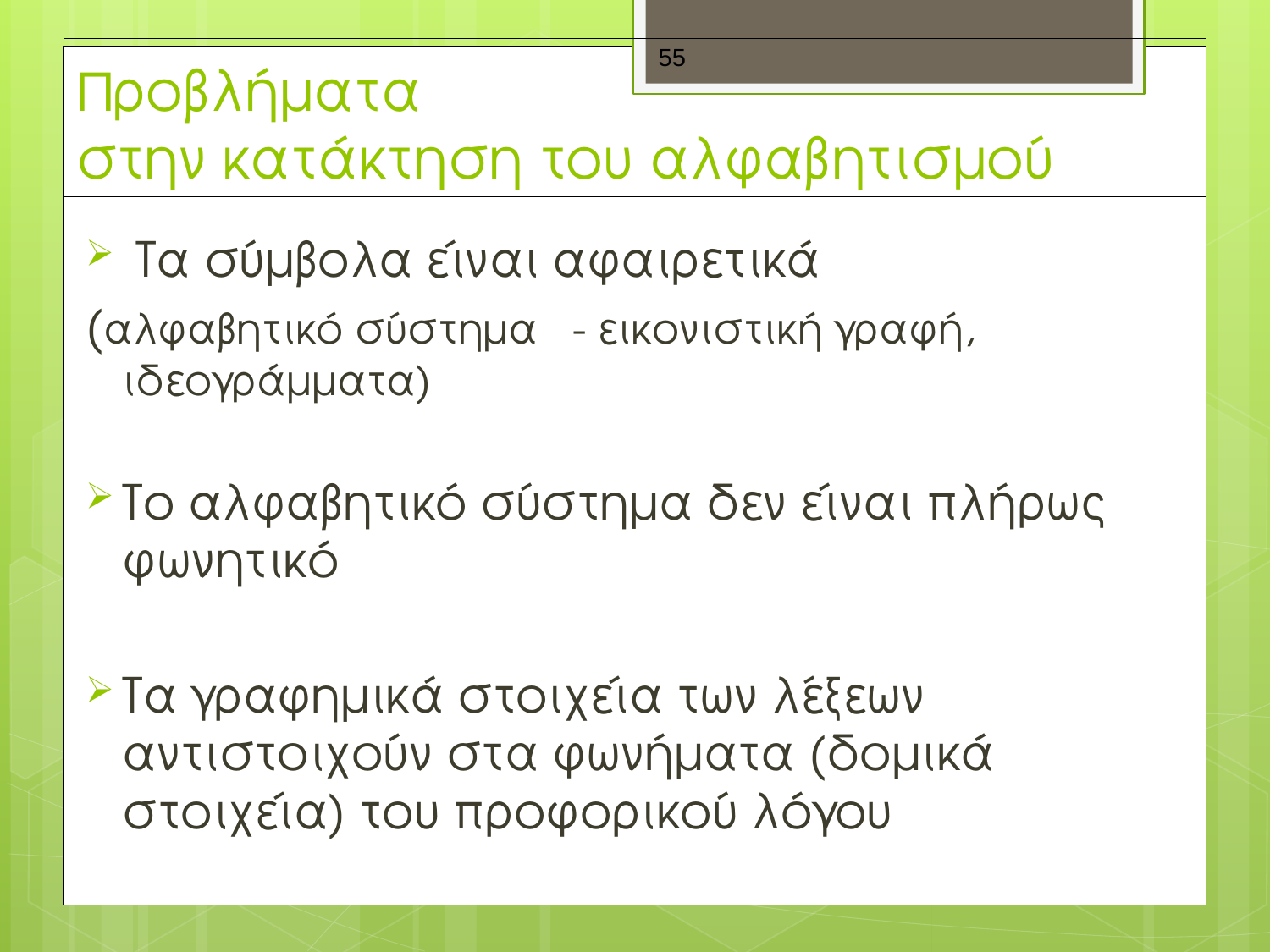

55
# Προβλήματα στην κατάκτηση του αλφαβητισμού
 Τα σύμβολα είναι αφαιρετικά
(αλφαβητικό σύστημα   - εικονιστική γραφή, ιδεογράμματα)

Το αλφαβητικό σύστημα δεν είναι πλήρως φωνητικό

Τα γραφημικά στοιχεία των λέξεων αντιστοιχούν στα φωνήματα (δομικά στοιχεία) του προφορικού λόγου